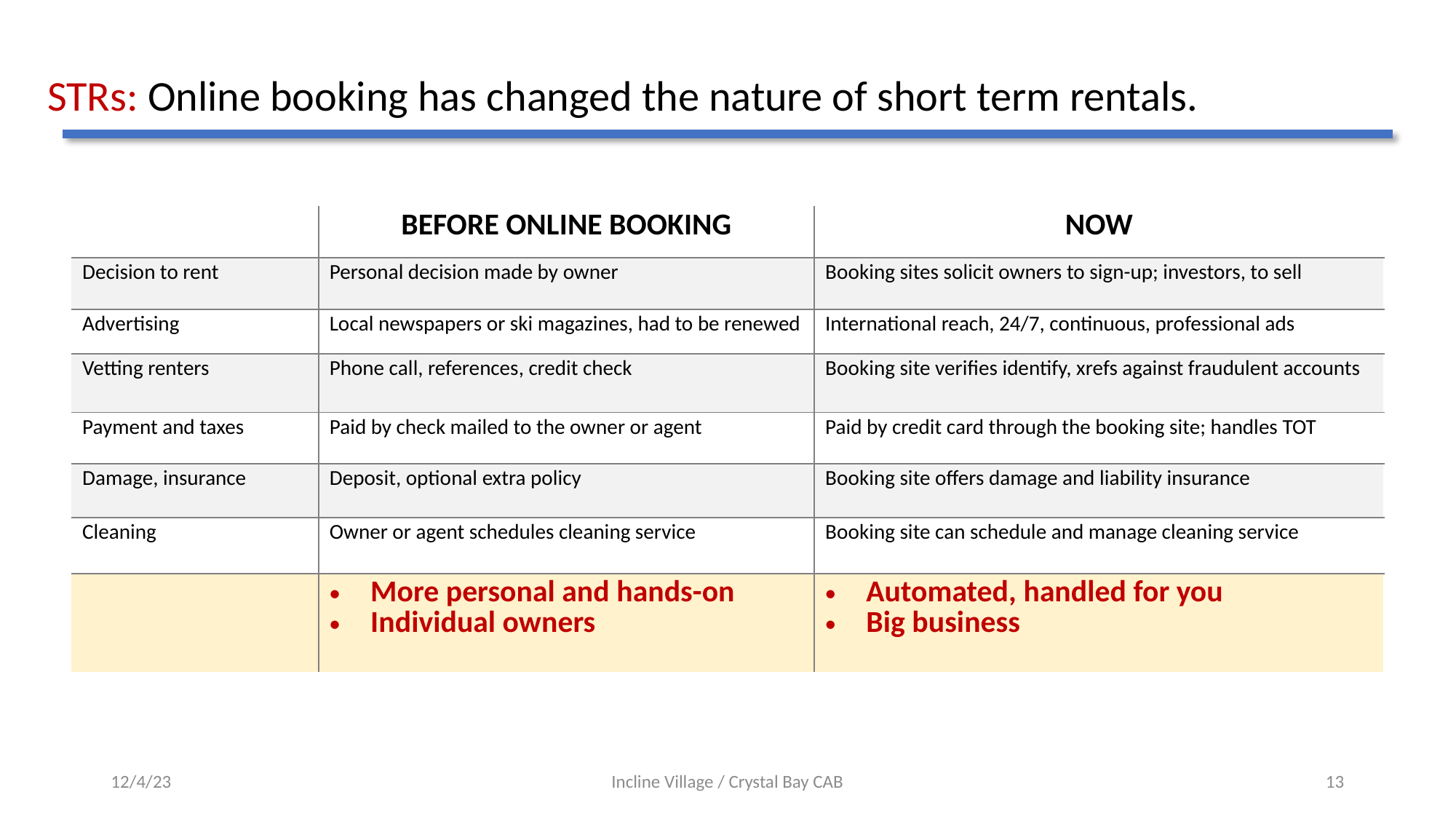

# STRs: Online booking has changed the nature of short term rentals.
|  | BEFORE ONLINE BOOKING | NOW |
| --- | --- | --- |
| Decision to rent | Personal decision made by owner | Booking sites solicit owners to sign-up; investors, to sell |
| Advertising | Local newspapers or ski magazines, had to be renewed | International reach, 24/7, continuous, professional ads |
| Vetting renters | Phone call, references, credit check | Booking site verifies identify, xrefs against fraudulent accounts |
| Payment and taxes | Paid by check mailed to the owner or agent | Paid by credit card through the booking site; handles TOT |
| Damage, insurance | Deposit, optional extra policy | Booking site offers damage and liability insurance |
| Cleaning | Owner or agent schedules cleaning service | Booking site can schedule and manage cleaning service |
|  | More personal and hands-on Individual owners | Automated, handled for you Big business |
12/4/23
Incline Village / Crystal Bay CAB
13